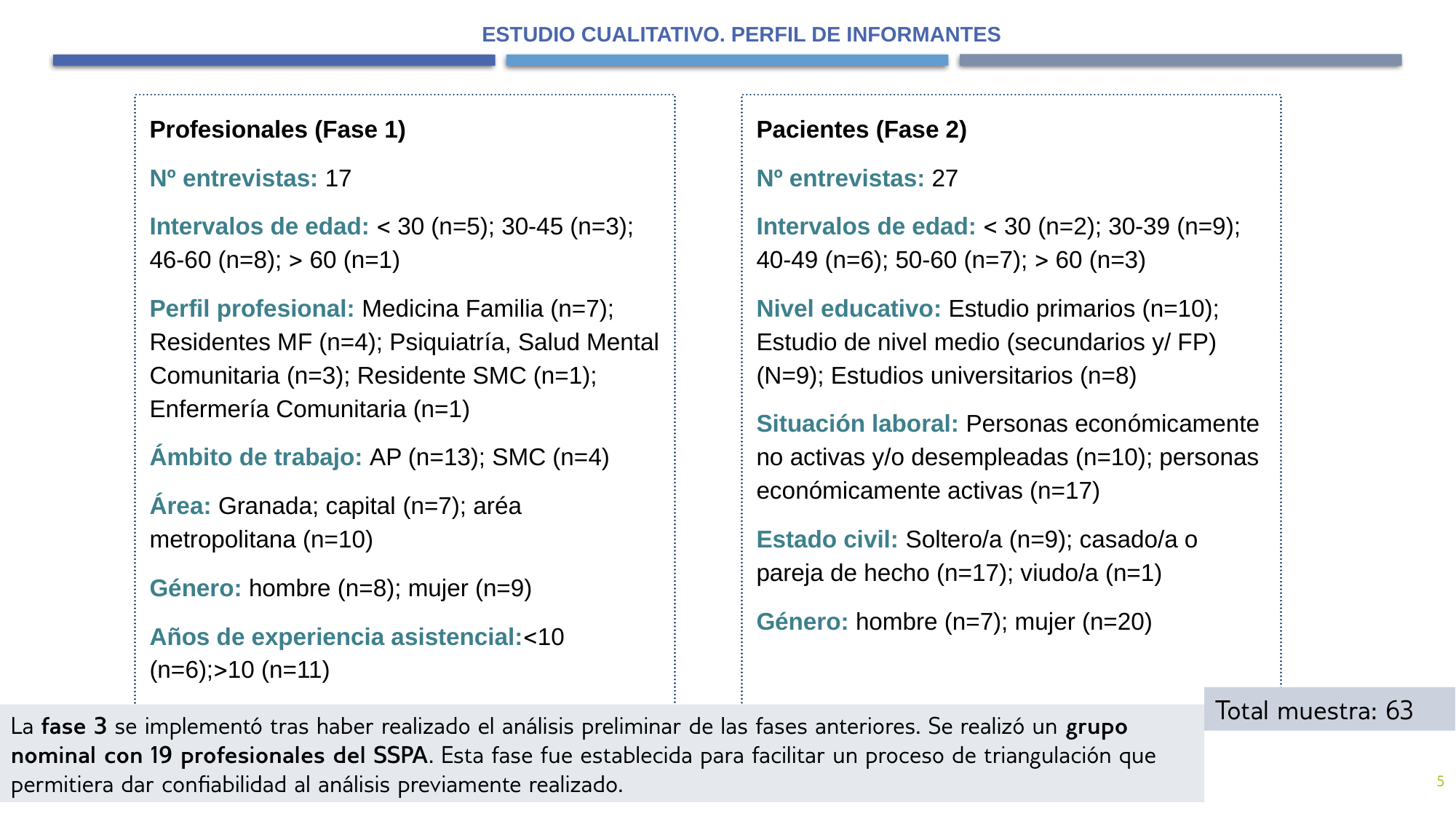

# Estudio cualitativo. Perfil de informantes
Profesionales (Fase 1)
Nº entrevistas: 17
Intervalos de edad: < 30 (n=5); 30-45 (n=3); 46-60 (n=8); > 60 (n=1)
Perfil profesional: Medicina Familia (n=7); Residentes MF (n=4); Psiquiatría, Salud Mental Comunitaria (n=3); Residente SMC (n=1); Enfermería Comunitaria (n=1)
Ámbito de trabajo: AP (n=13); SMC (n=4)
Área: Granada; capital (n=7); aréa metropolitana (n=10)
Género: hombre (n=8); mujer (n=9)
Años de experiencia asistencial:<10 (n=6);>10 (n=11)

Pacientes (Fase 2)
Nº entrevistas: 27
Intervalos de edad: < 30 (n=2); 30-39 (n=9); 40-49 (n=6); 50-60 (n=7); > 60 (n=3)
Nivel educativo: Estudio primarios (n=10); Estudio de nivel medio (secundarios y/ FP) (N=9); Estudios universitarios (n=8)
Situación laboral: Personas económicamente no activas y/o desempleadas (n=10); personas económicamente activas (n=17)
Estado civil: Soltero/a (n=9); casado/a o pareja de hecho (n=17); viudo/a (n=1)
Género: hombre (n=7); mujer (n=20)

Total muestra: 63
La fase 3 se implementó tras haber realizado el análisis preliminar de las fases anteriores. Se realizó un grupo nominal con 19 profesionales del SSPA. Esta fase fue establecida para facilitar un proceso de triangulación que permitiera dar confiabilidad al análisis previamente realizado.
5